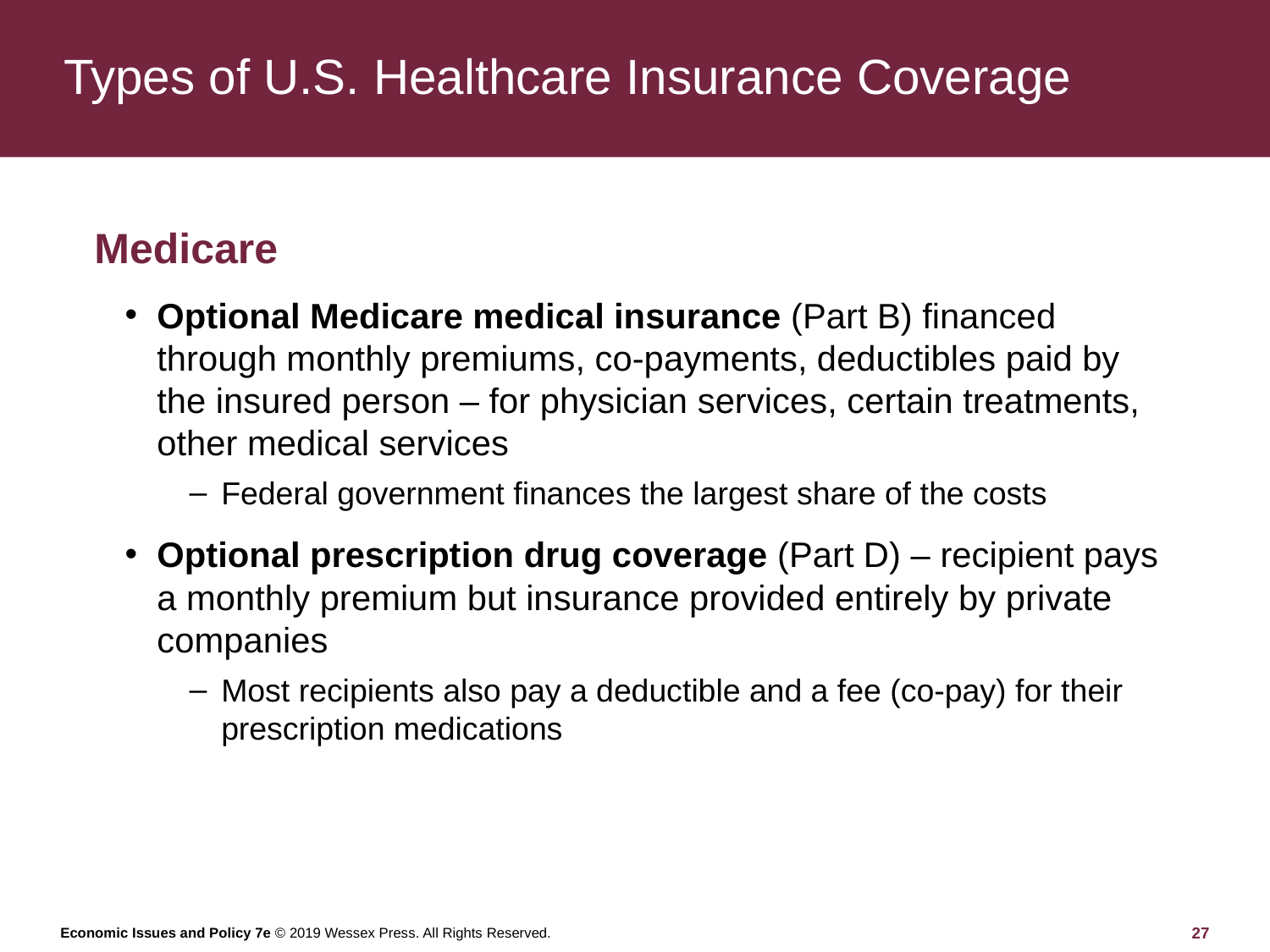

# Types of U.S. Healthcare Insurance Coverage
Medicare
Optional Medicare medical insurance (Part B) financed through monthly premiums, co-payments, deductibles paid by the insured person – for physician services, certain treatments, other medical services
Federal government finances the largest share of the costs
Optional prescription drug coverage (Part D) – recipient pays a monthly premium but insurance provided entirely by private companies
Most recipients also pay a deductible and a fee (co-pay) for their prescription medications